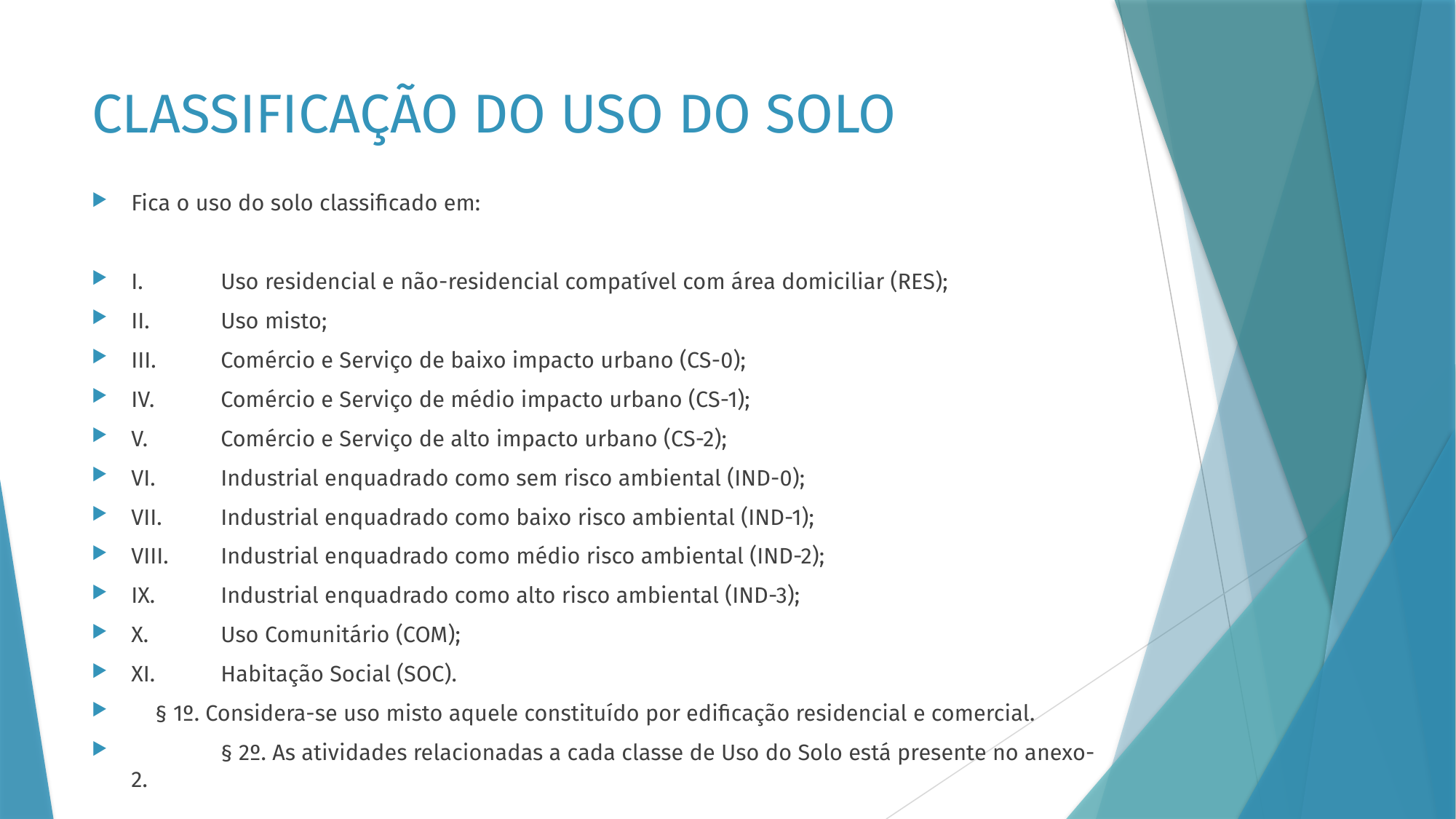

# CLASSIFICAÇÃO DO USO DO SOLO
Fica o uso do solo classificado em:

I.	Uso residencial e não-residencial compatível com área domiciliar (RES);
II.	Uso misto;
III.	Comércio e Serviço de baixo impacto urbano (CS-0);
IV.	Comércio e Serviço de médio impacto urbano (CS-1);
V.	Comércio e Serviço de alto impacto urbano (CS-2);
VI.	Industrial enquadrado como sem risco ambiental (IND-0);
VII.	Industrial enquadrado como baixo risco ambiental (IND-1);
VIII.	Industrial enquadrado como médio risco ambiental (IND-2);
IX.	Industrial enquadrado como alto risco ambiental (IND-3);
X.	Uso Comunitário (COM);
XI.	Habitação Social (SOC).
    § 1º. Considera-se uso misto aquele constituído por edificação residencial e comercial.
	§ 2º. As atividades relacionadas a cada classe de Uso do Solo está presente no anexo-2.